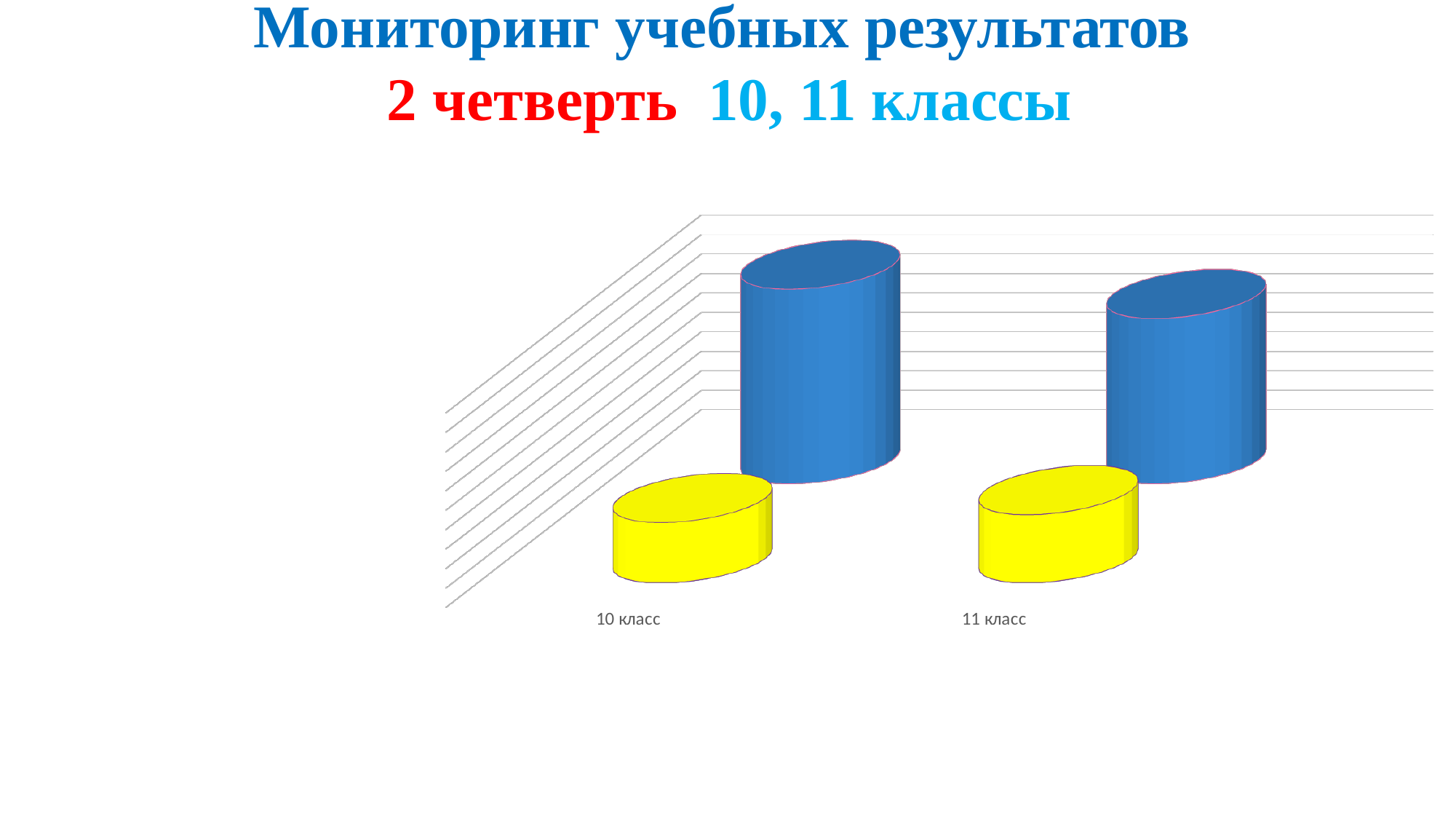

Мониторинг учебных результатов
2 четверть  10, 11 классы

[unsupported chart]